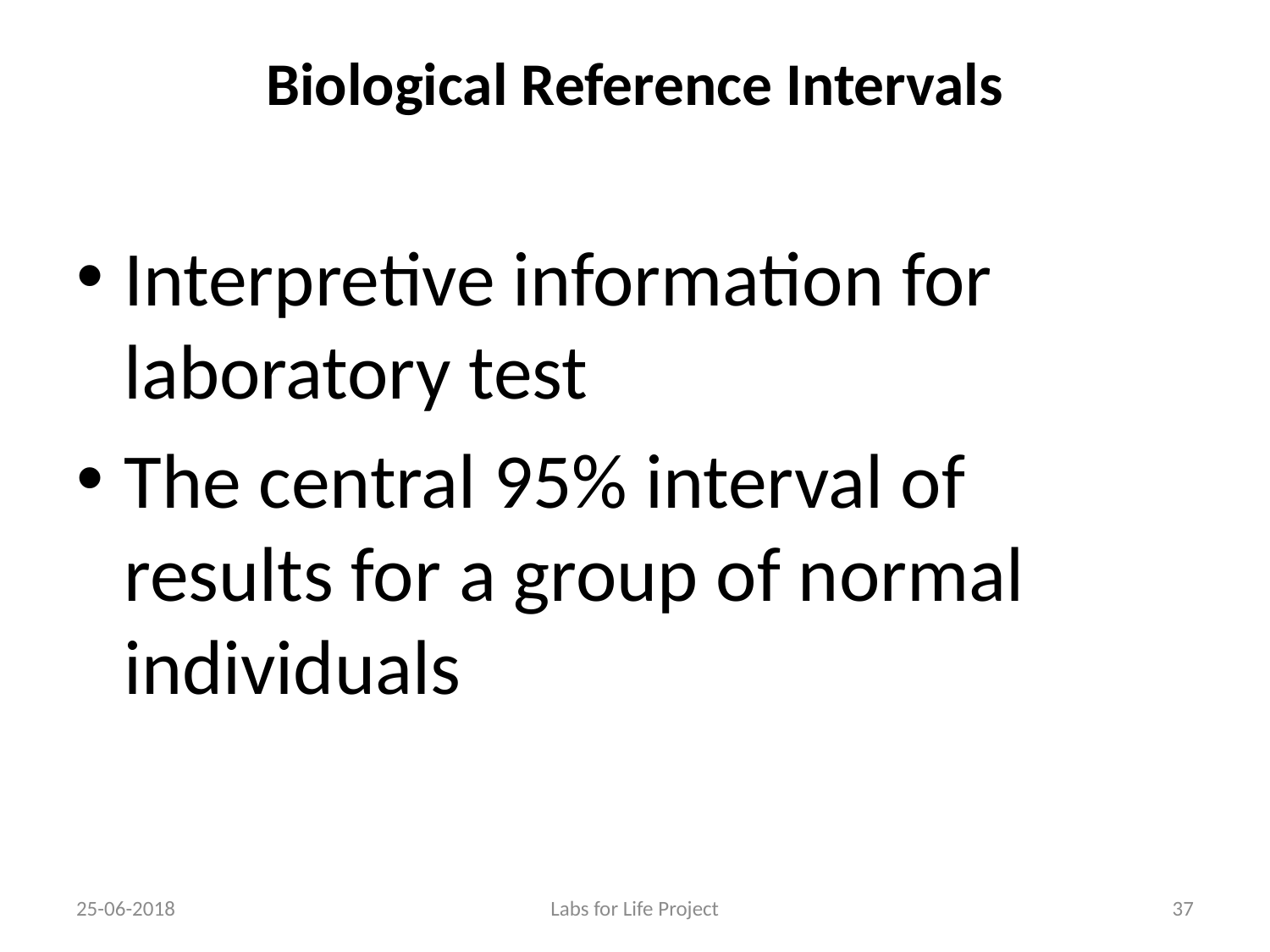

# Biological Reference Intervals
Interpretive information for laboratory test
The central 95% interval of results for a group of normal individuals

25-06-2018
Labs for Life Project
37